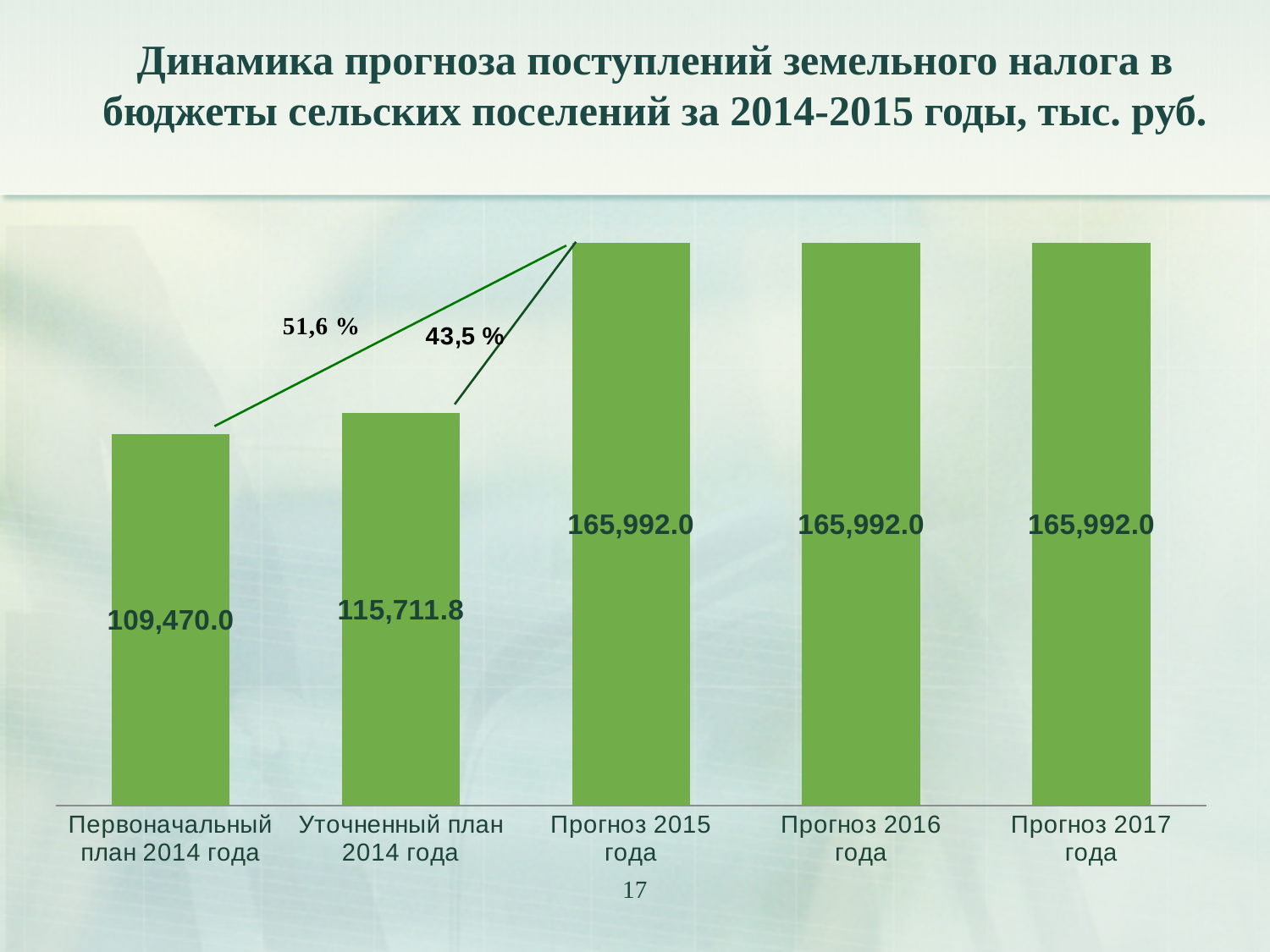

Динамика прогноза поступлений земельного налога в бюджеты сельских поселений за 2014-2015 годы, тыс. руб.

### Chart

| Category | Категория 1 |
|---|---|
| Первоначальный план 2014 года | 109470.0 |
| Уточненный план 2014 года | 115711.8 |
| Прогноз 2015 года | 165992.0 |
| Прогноз 2016 года | 165992.0 |
| Прогноз 2017 года | 165992.0 |
17